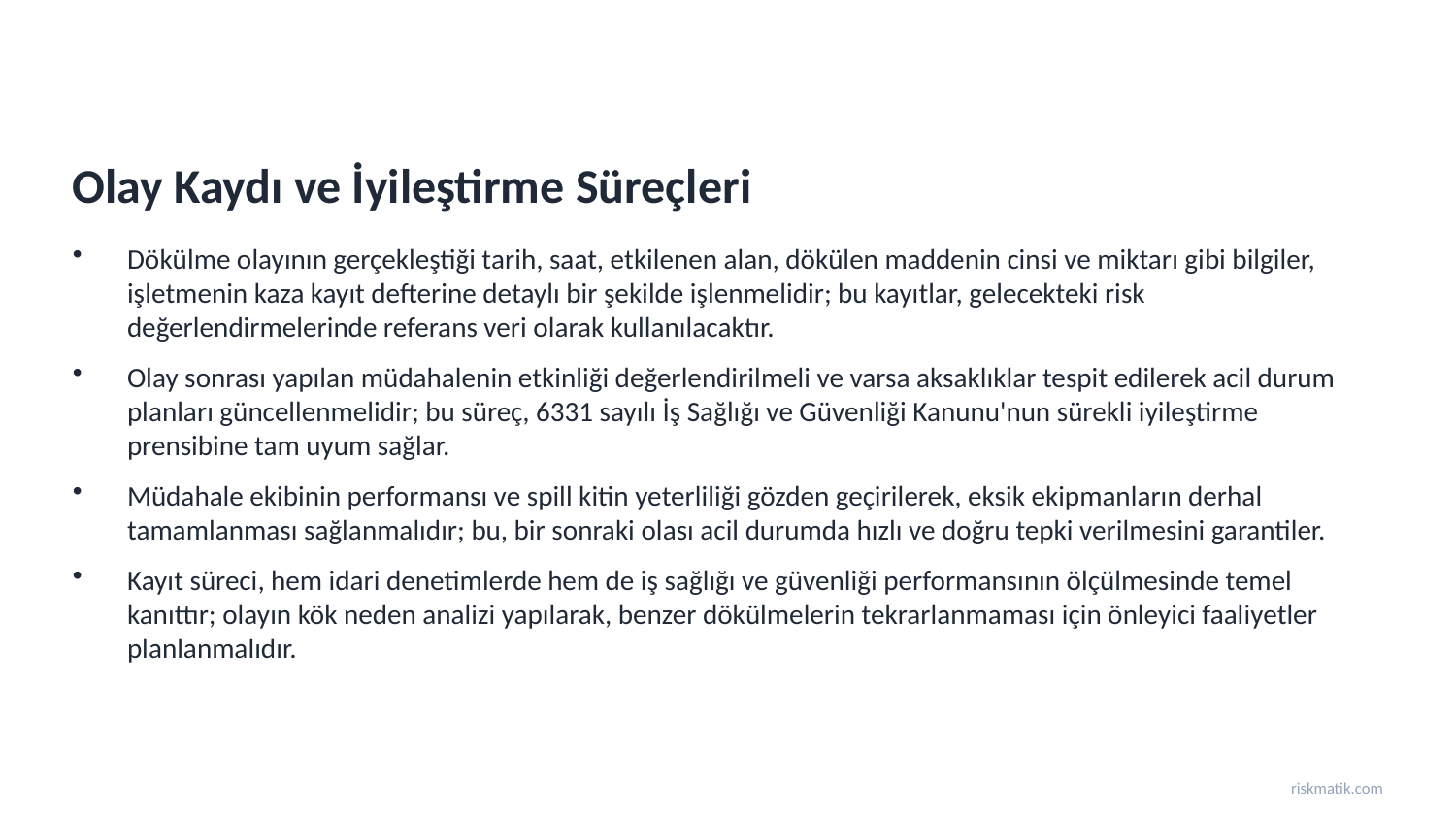

Olay Kaydı ve İyileştirme Süreçleri
Dökülme olayının gerçekleştiği tarih, saat, etkilenen alan, dökülen maddenin cinsi ve miktarı gibi bilgiler, işletmenin kaza kayıt defterine detaylı bir şekilde işlenmelidir; bu kayıtlar, gelecekteki risk değerlendirmelerinde referans veri olarak kullanılacaktır.
Olay sonrası yapılan müdahalenin etkinliği değerlendirilmeli ve varsa aksaklıklar tespit edilerek acil durum planları güncellenmelidir; bu süreç, 6331 sayılı İş Sağlığı ve Güvenliği Kanunu'nun sürekli iyileştirme prensibine tam uyum sağlar.
Müdahale ekibinin performansı ve spill kitin yeterliliği gözden geçirilerek, eksik ekipmanların derhal tamamlanması sağlanmalıdır; bu, bir sonraki olası acil durumda hızlı ve doğru tepki verilmesini garantiler.
Kayıt süreci, hem idari denetimlerde hem de iş sağlığı ve güvenliği performansının ölçülmesinde temel kanıttır; olayın kök neden analizi yapılarak, benzer dökülmelerin tekrarlanmaması için önleyici faaliyetler planlanmalıdır.
riskmatik.com